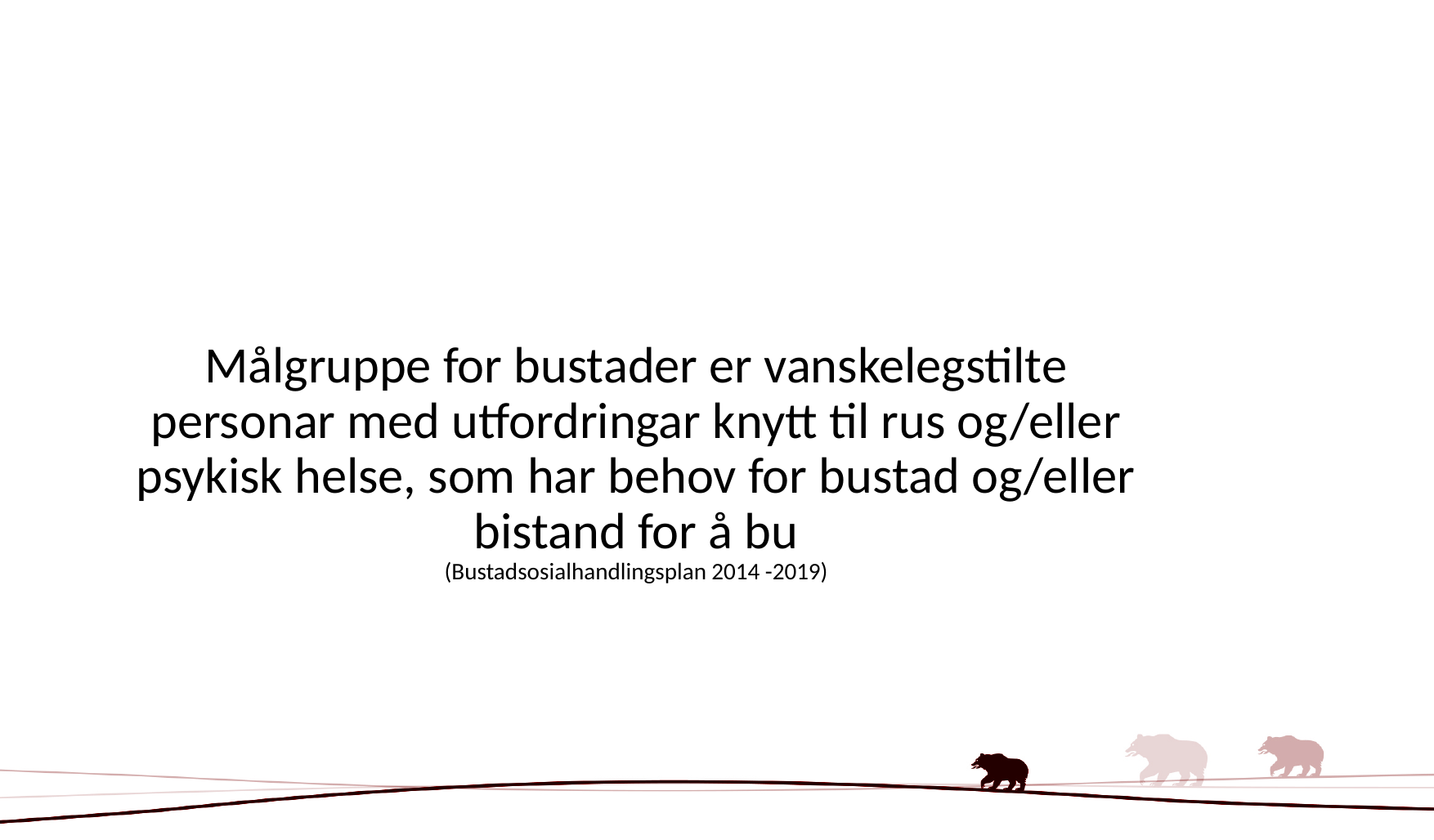

# Målgruppe for bustader er vanskelegstilte personar med utfordringar knytt til rus og/eller psykisk helse, som har behov for bustad og/eller bistand for å bu (Bustadsosialhandlingsplan 2014 -2019)